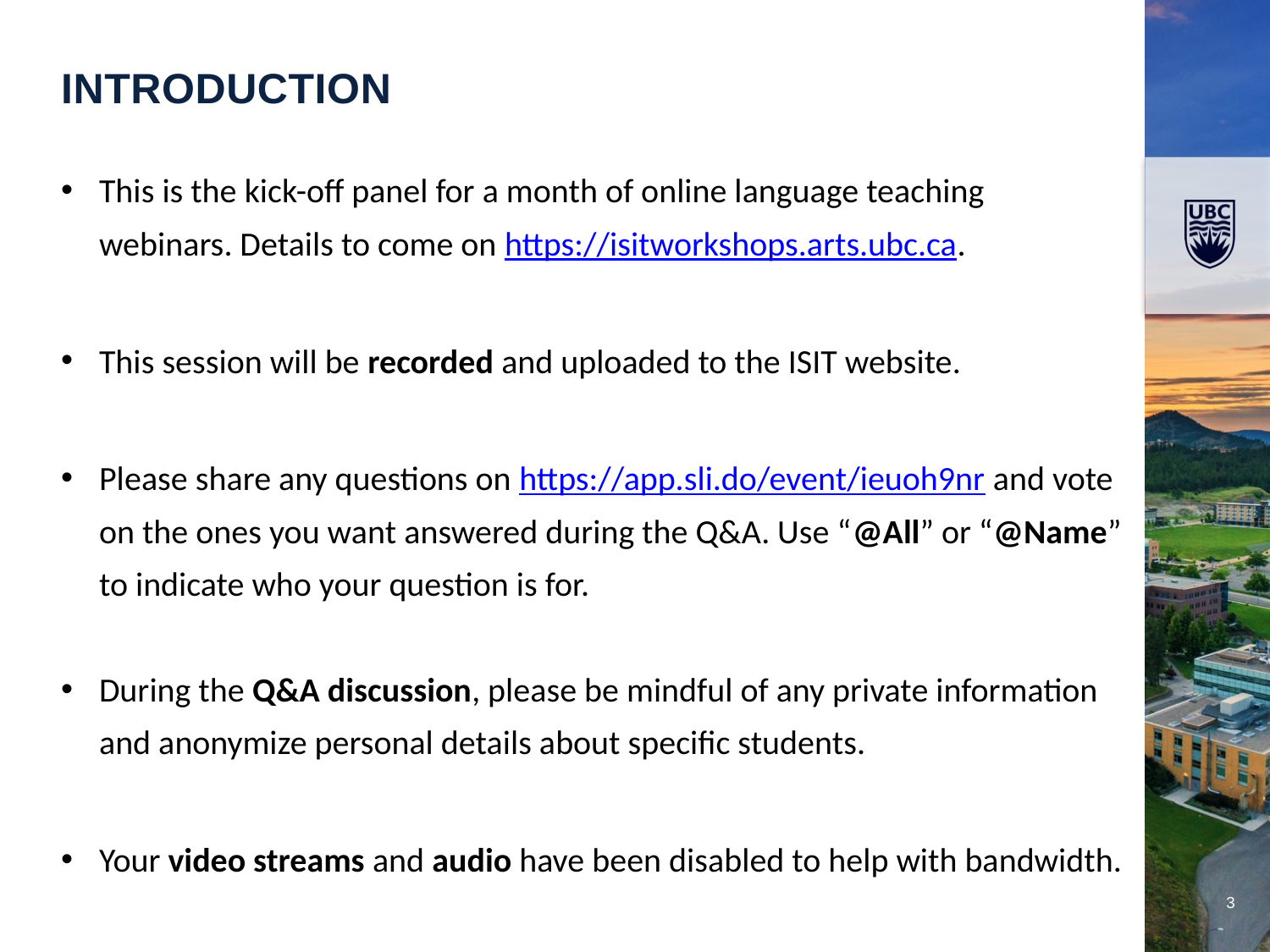

INTRODUCTION
This is the kick-off panel for a month of online language teaching webinars. Details to come on https://isitworkshops.arts.ubc.ca.

This session will be recorded and uploaded to the ISIT website.

Please share any questions on https://app.sli.do/event/ieuoh9nr and vote on the ones you want answered during the Q&A. Use “@All” or “@Name” to indicate who your question is for.

During the Q&A discussion, please be mindful of any private information and anonymize personal details about specific students.

Your video streams and audio have been disabled to help with bandwidth.